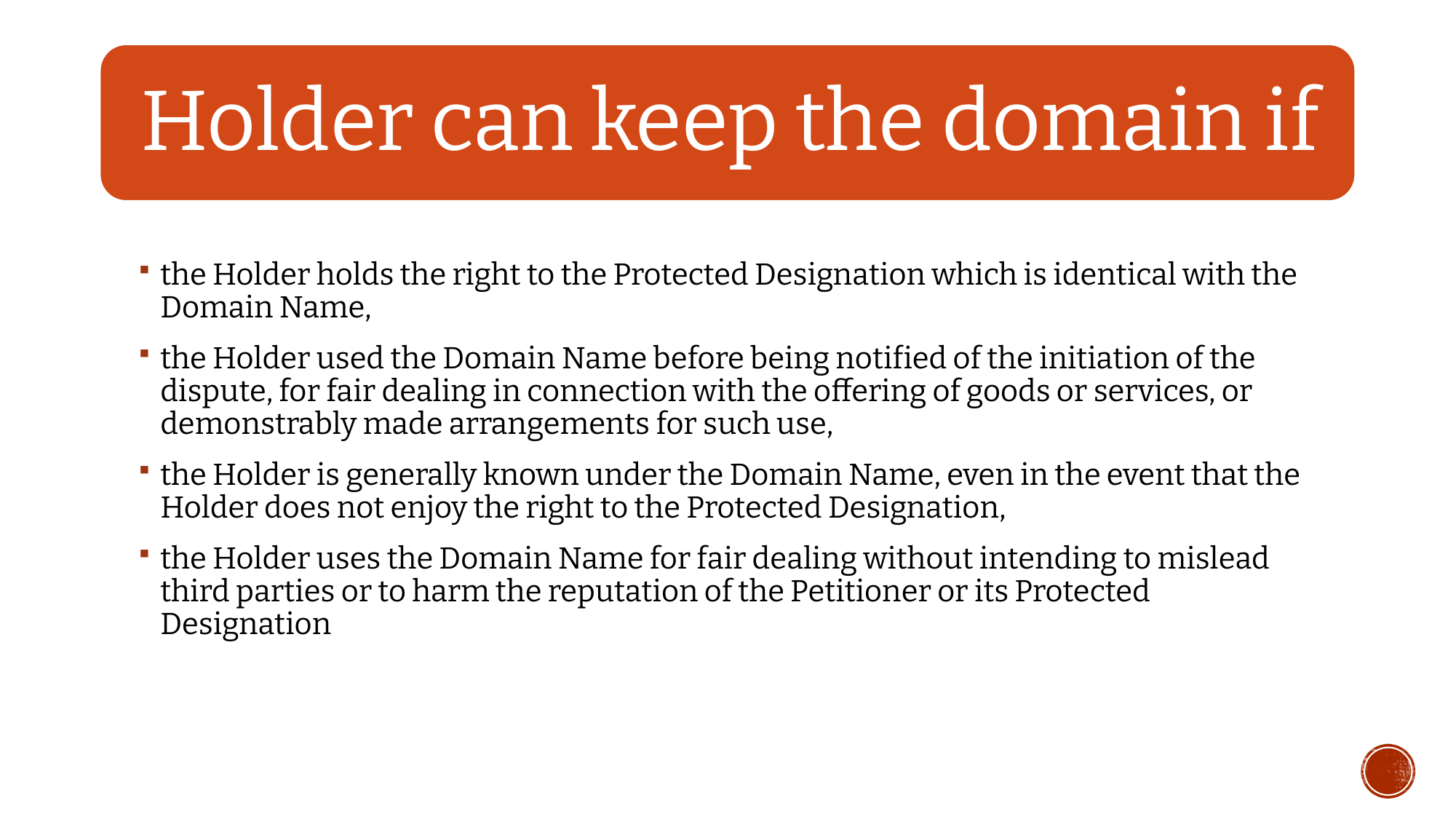

Holder can keep the domain if
the Holder holds the right to the Protected Designation which is identical with the Domain Name,
the Holder used the Domain Name before being notified of the initiation of the dispute, for fair dealing in connection with the offering of goods or services, or demonstrably made arrangements for such use,
the Holder is generally known under the Domain Name, even in the event that the Holder does not enjoy the right to the Protected Designation,
the Holder uses the Domain Name for fair dealing without intending to mislead third parties or to harm the reputation of the Petitioner or its Protected Designation